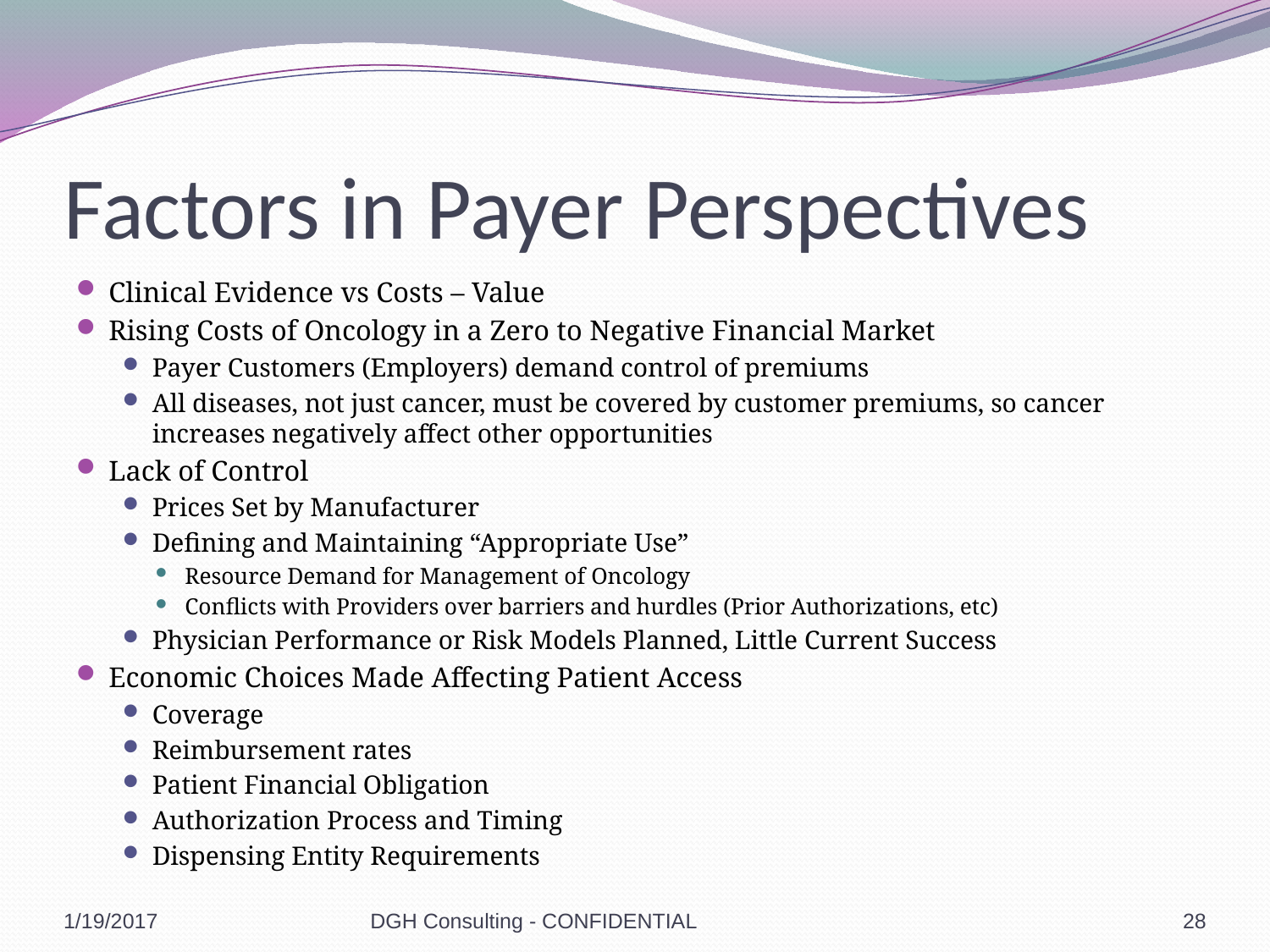

# Factors in Payer Perspectives
Clinical Evidence vs Costs – Value
Rising Costs of Oncology in a Zero to Negative Financial Market
Payer Customers (Employers) demand control of premiums
All diseases, not just cancer, must be covered by customer premiums, so cancer increases negatively affect other opportunities
Lack of Control
Prices Set by Manufacturer
Defining and Maintaining “Appropriate Use”
Resource Demand for Management of Oncology
Conflicts with Providers over barriers and hurdles (Prior Authorizations, etc)
Physician Performance or Risk Models Planned, Little Current Success
Economic Choices Made Affecting Patient Access
Coverage
Reimbursement rates
Patient Financial Obligation
Authorization Process and Timing
Dispensing Entity Requirements
1/19/2017
DGH Consulting - CONFIDENTIAL
28